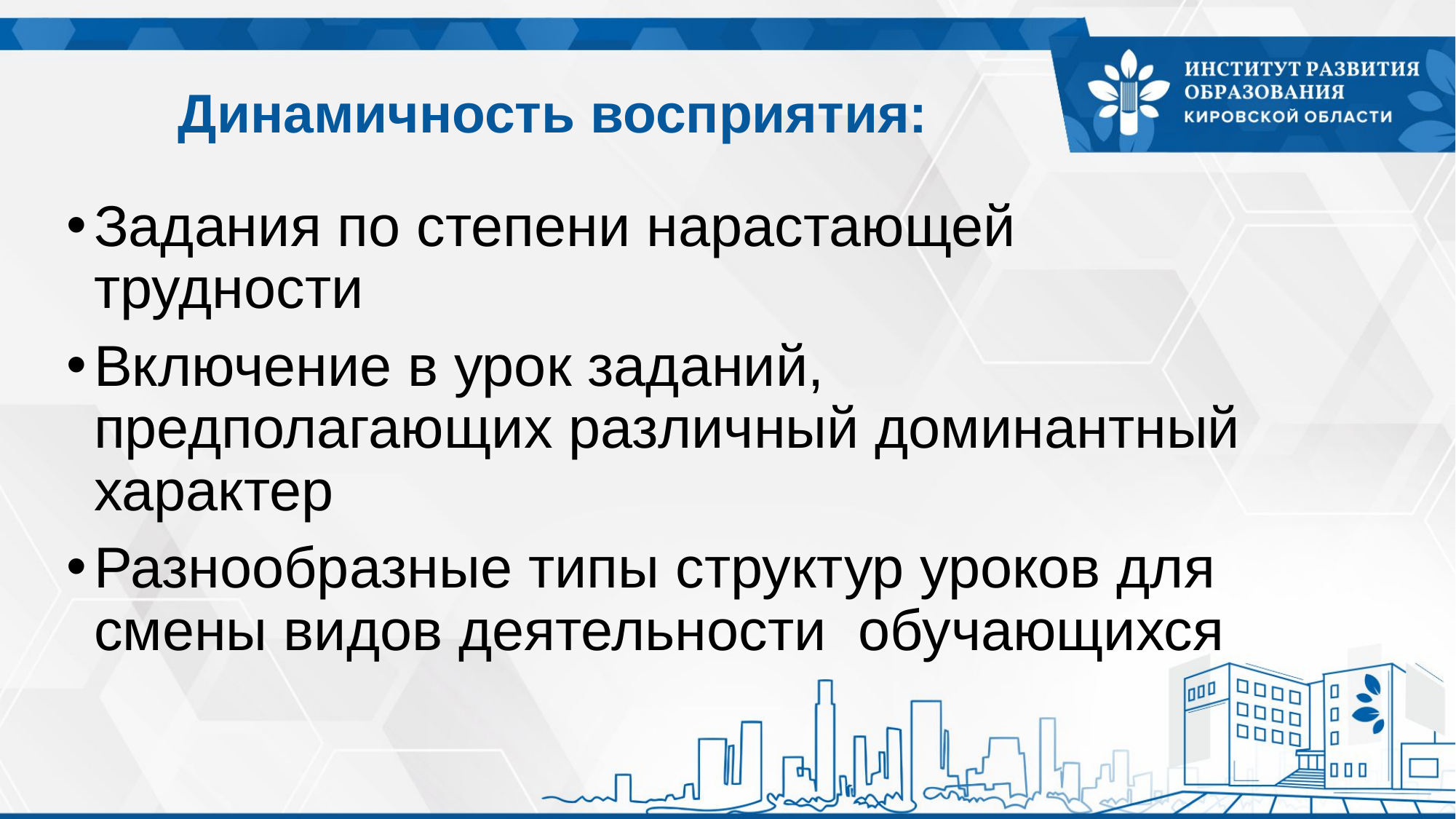

# Динамичность восприятия:
Задания по степени нарастающей трудности
Включение в урок заданий, предполагающих различный доминантный  характер
Разнообразные типы структур уроков для смены видов деятельности  обучающихся